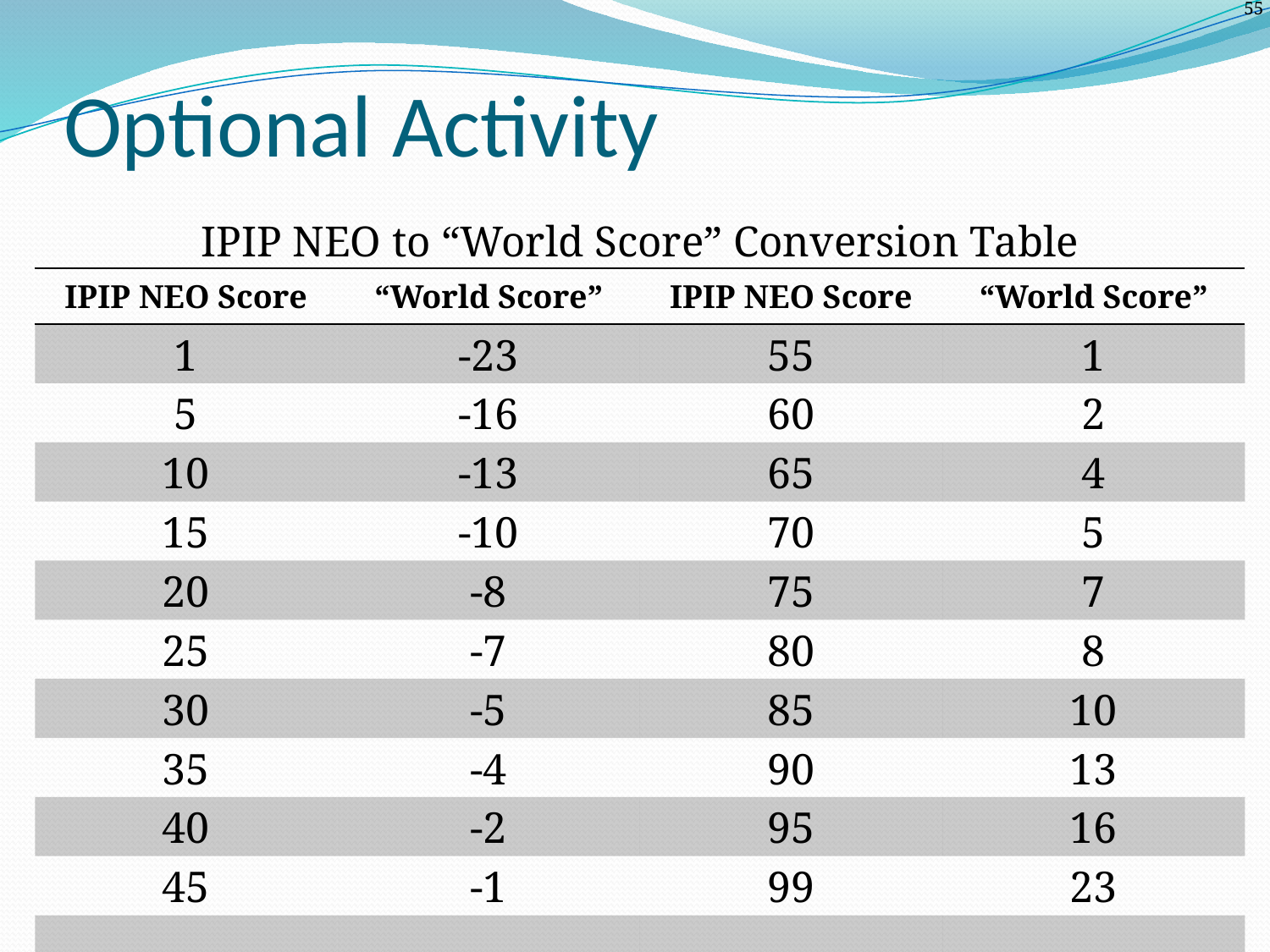

# Optional Activity
IPIP NEO to “World Score” Conversion Table
| IPIP NEO Score | “World Score” | IPIP NEO Score | “World Score” |
| --- | --- | --- | --- |
| 1 | -23 | 55 | 1 |
| 5 | -16 | 60 | 2 |
| 10 | -13 | 65 | 4 |
| 15 | -10 | 70 | 5 |
| 20 | -8 | 75 | 7 |
| 25 | -7 | 80 | 8 |
| 30 | -5 | 85 | 10 |
| 35 | -4 | 90 | 13 |
| 40 | -2 | 95 | 16 |
| 45 | -1 | 99 | 23 |
| 50 | 0 |  |  |